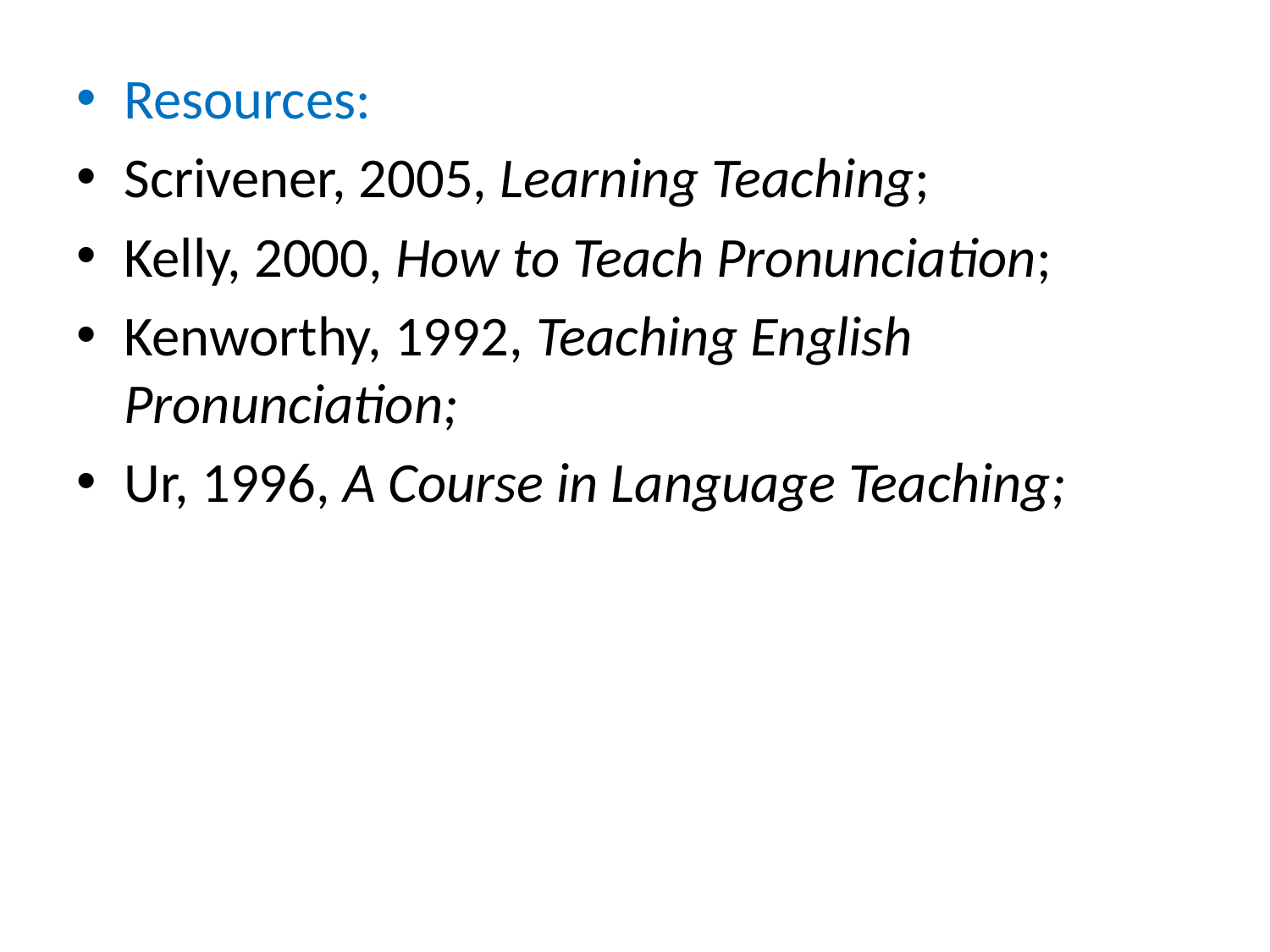

Resources:
Scrivener, 2005, Learning Teaching;
Kelly, 2000, How to Teach Pronunciation;
Kenworthy, 1992, Teaching English Pronunciation;
Ur, 1996, A Course in Language Teaching;